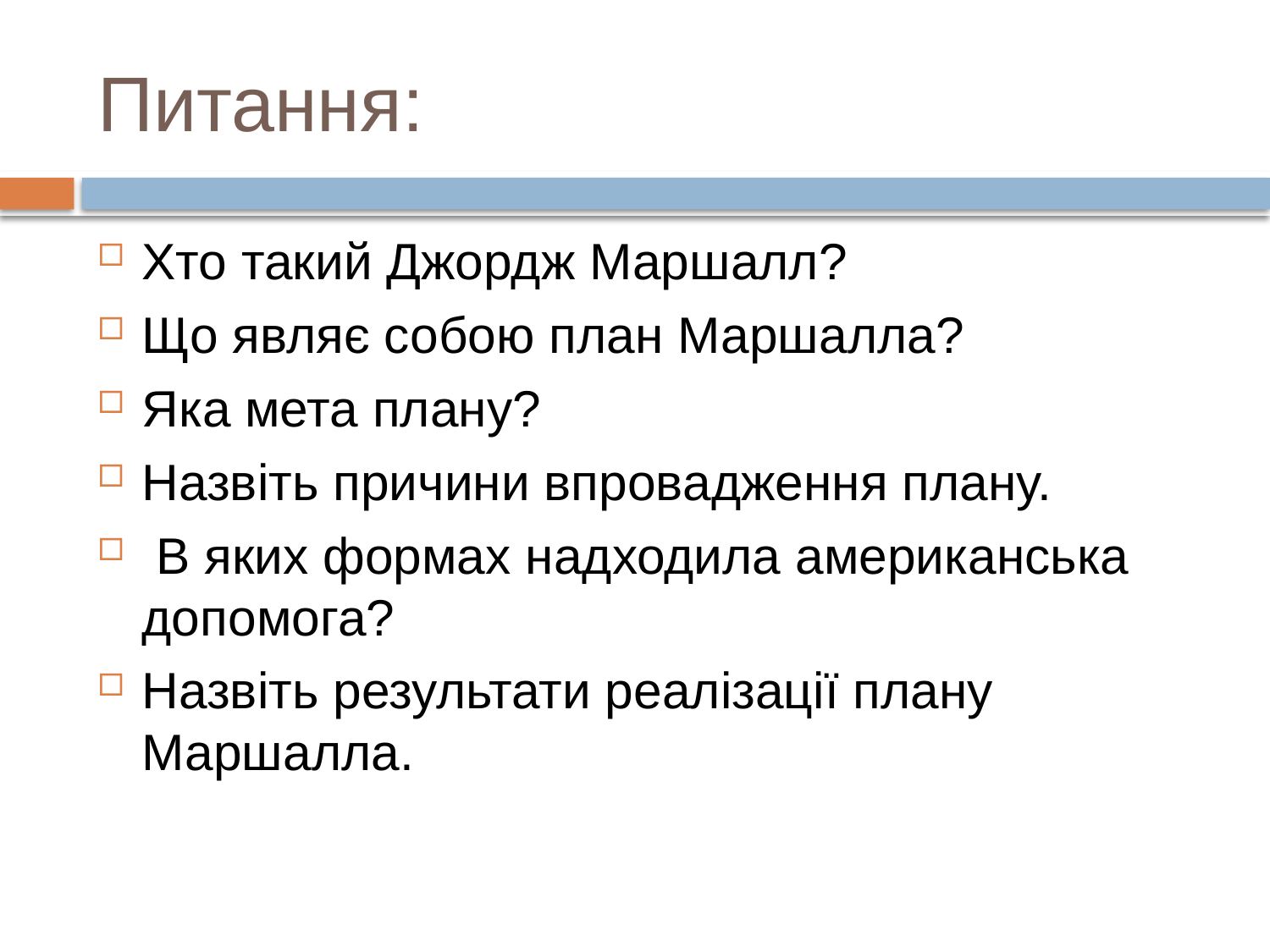

# Питання:
Хто такий Джордж Маршалл?
Що являє собою план Маршалла?
Яка мета плану?
Назвіть причини впровадження плану.
 В яких формах надходила американська допомога?
Назвіть результати реалізації плану Маршалла.